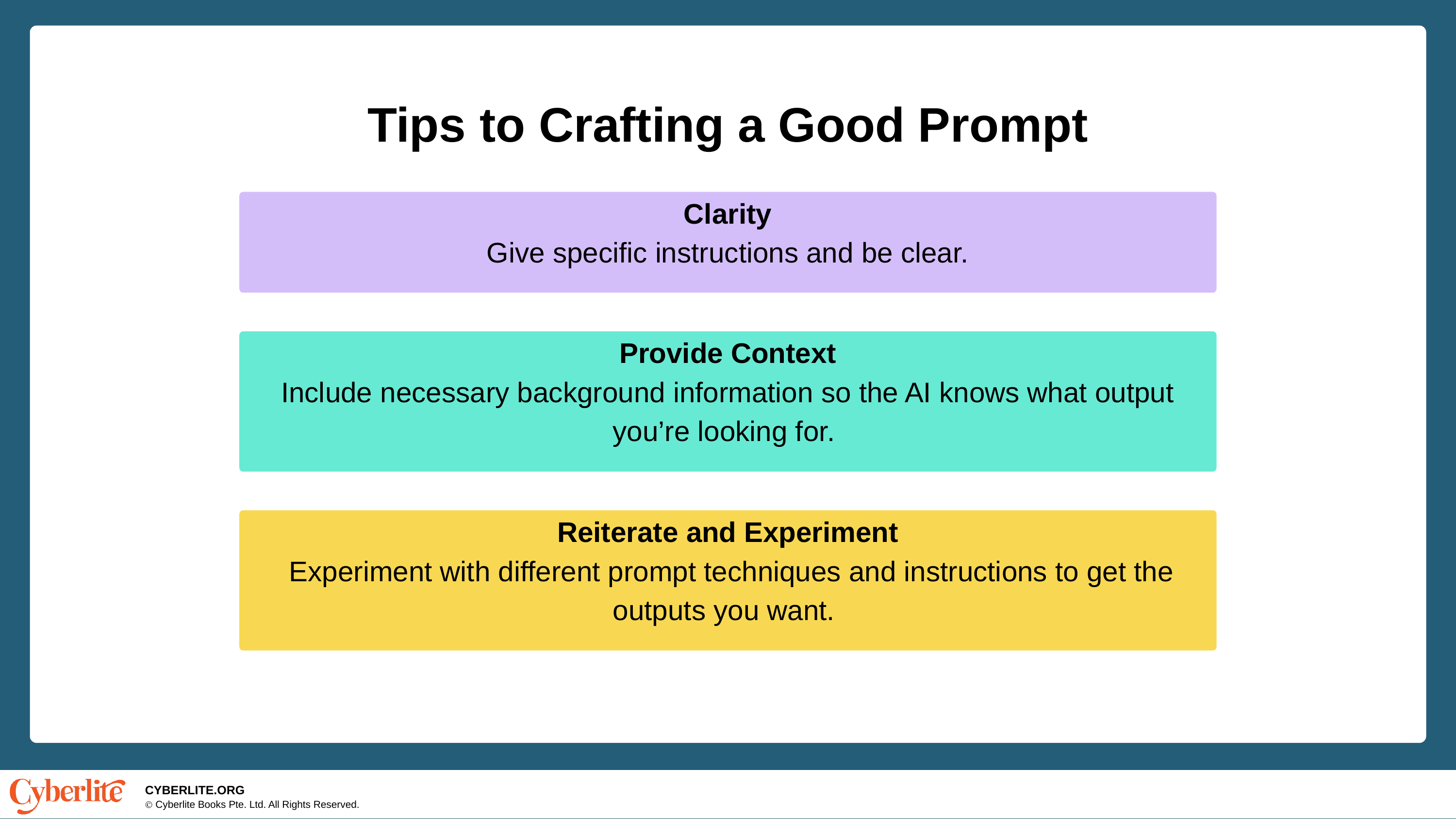

Tips to Crafting a Good Prompt

Clarity
Give specific instructions and be clear.

Provide Context
Include necessary background information so the AI knows what output you’re looking for.

Reiterate and Experiment
 Experiment with different prompt techniques and instructions to get the outputs you want.